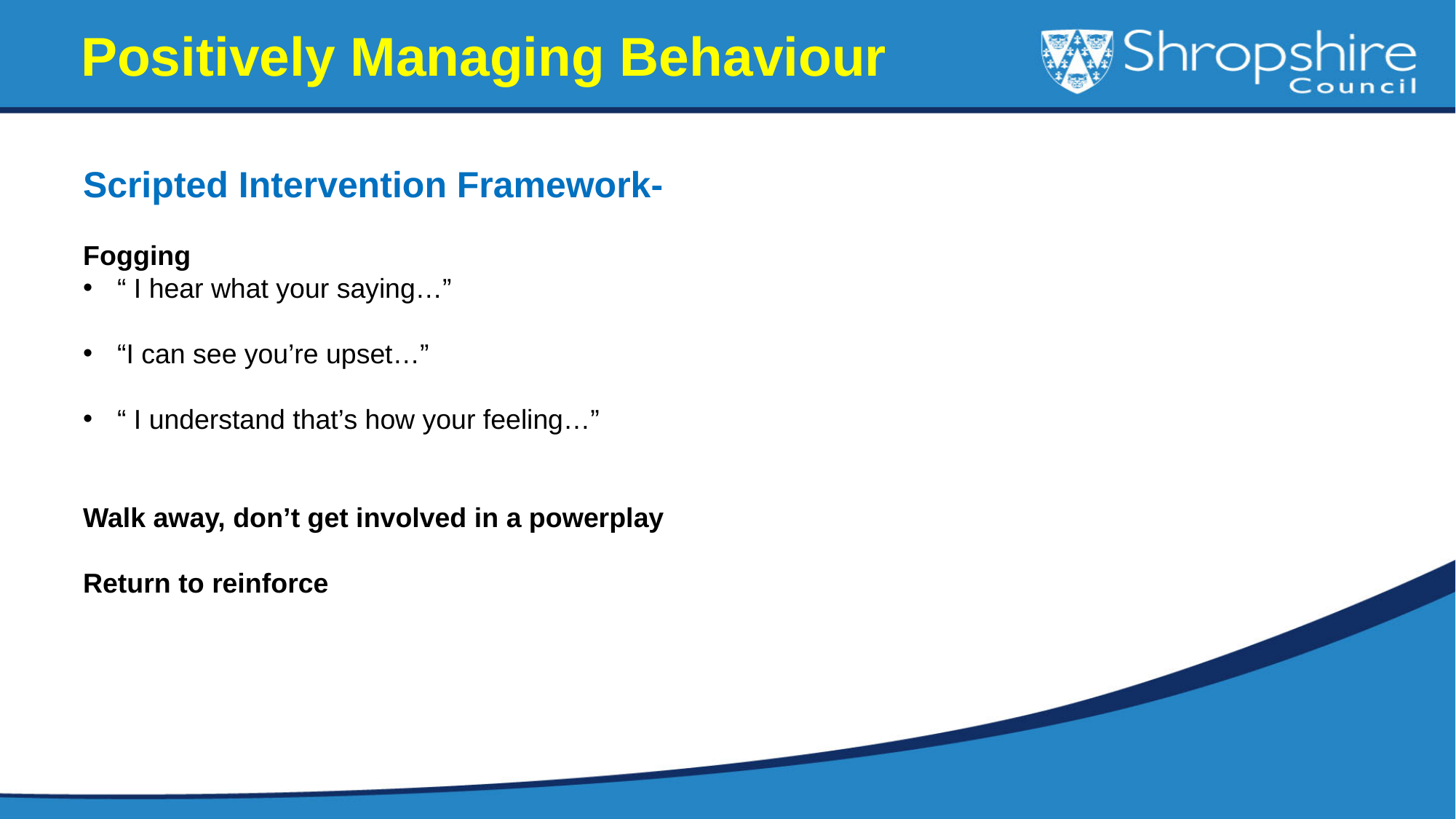

Positively Managing Behaviour
Scripted Intervention Framework-

Fogging
“ I hear what your saying…”

“I can see you’re upset…”

“ I understand that’s how your feeling…”

Walk away, don’t get involved in a powerplay

Return to reinforce